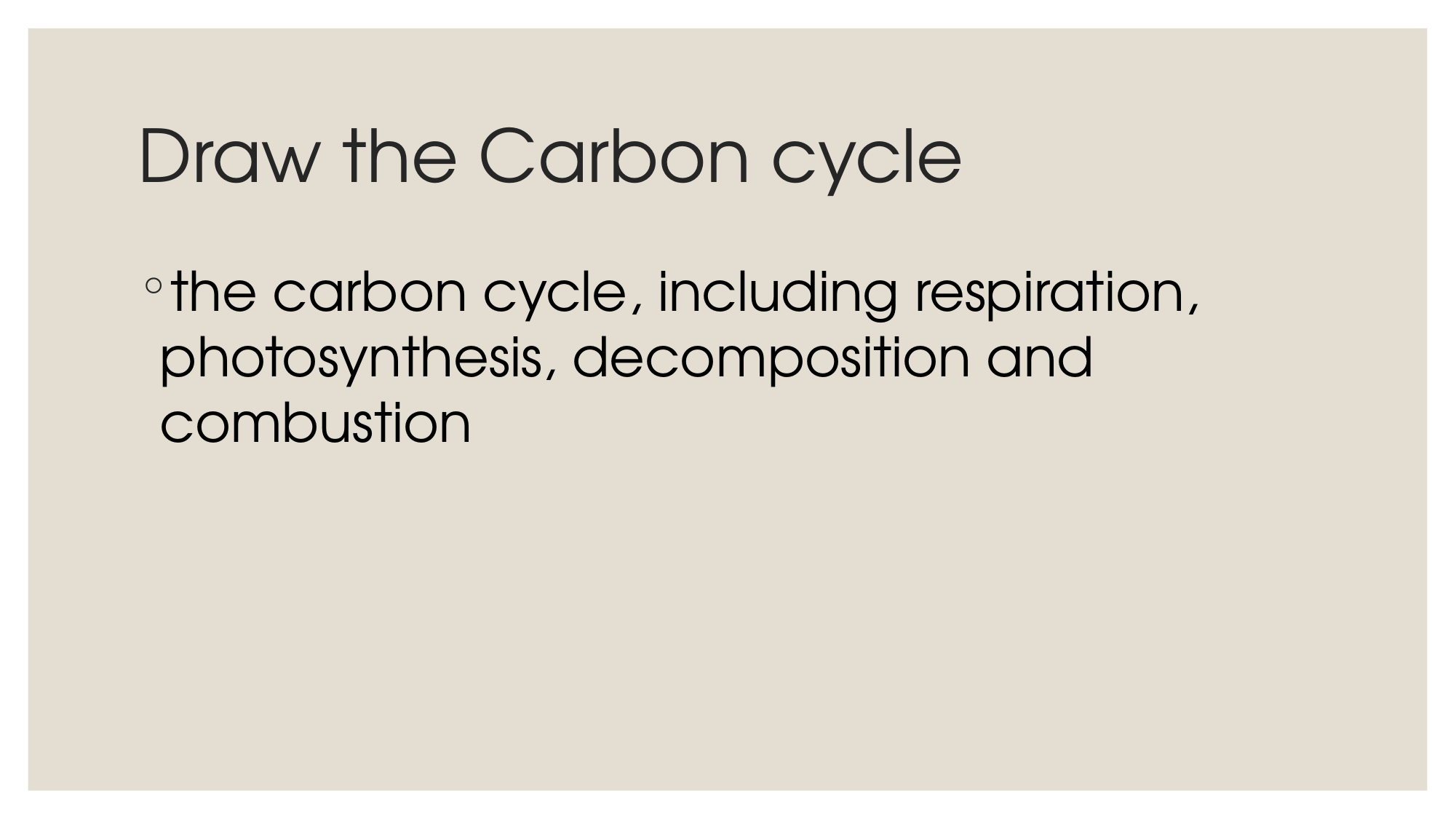

# Draw the Carbon cycle
the carbon cycle, including respiration, photosynthesis, decomposition and combustion